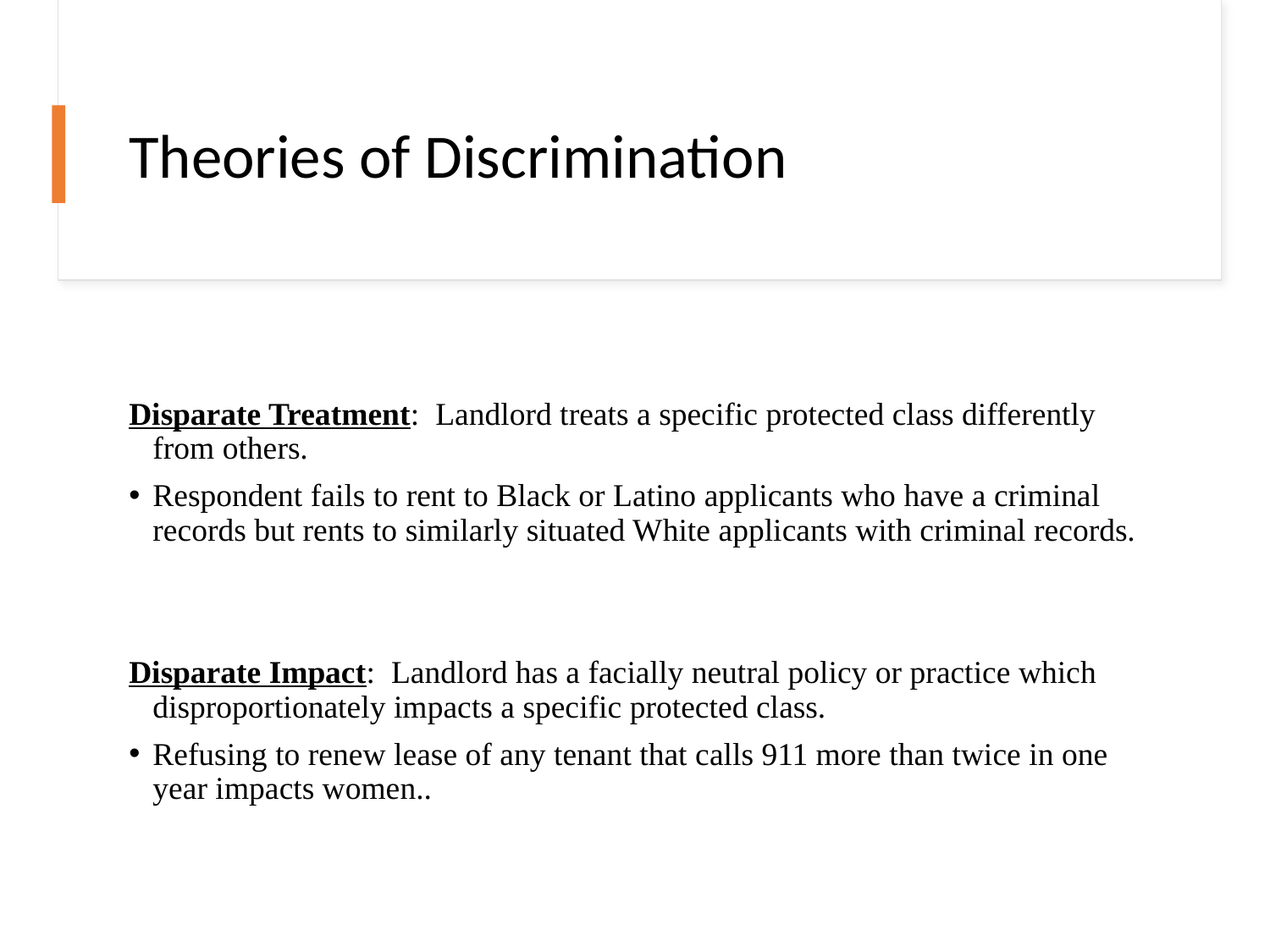

# Theories of Discrimination

Disparate Treatment:  Landlord treats a specific protected class differently from others.
Respondent fails to rent to Black or Latino applicants who have a criminal records but rents to similarly situated White applicants with criminal records.

Disparate Impact:  Landlord has a facially neutral policy or practice which disproportionately impacts a specific protected class.
Refusing to renew lease of any tenant that calls 911 more than twice in one year impacts women..